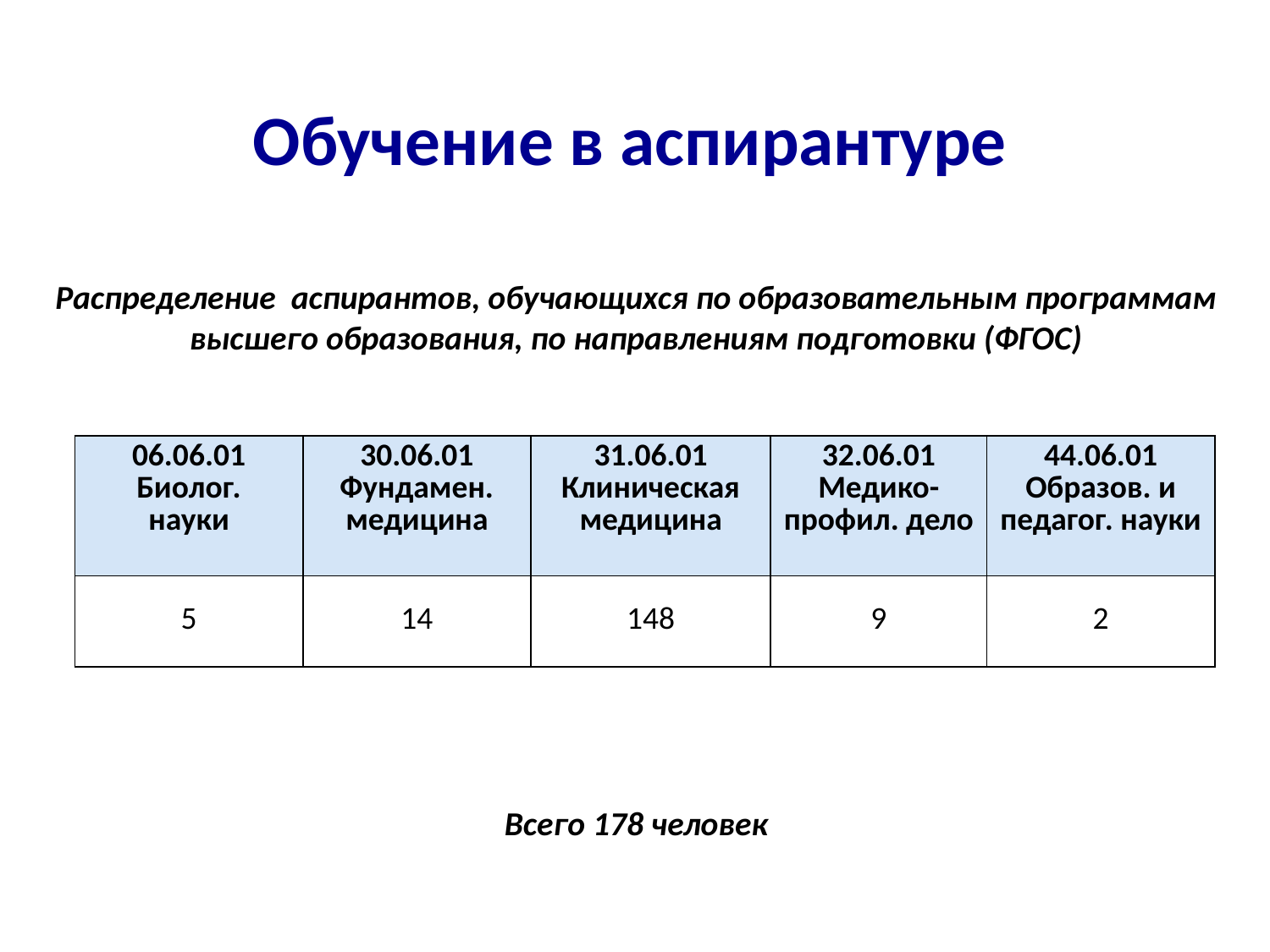

Обучение в аспирантуре

Распределение  аспирантов, обучающихся по образовательным программам высшего образования, по направлениям подготовки (ФГОС)

Всего 178 человек
| 06.06.01 Биолог. науки | 30.06.01 Фундамен. медицина | 31.06.01 Клиническая медицина | 32.06.01 Медико-профил. дело | 44.06.01 Образов. и педагог. науки |
| --- | --- | --- | --- | --- |
| 5 | 14 | 148 | 9 | 2 |